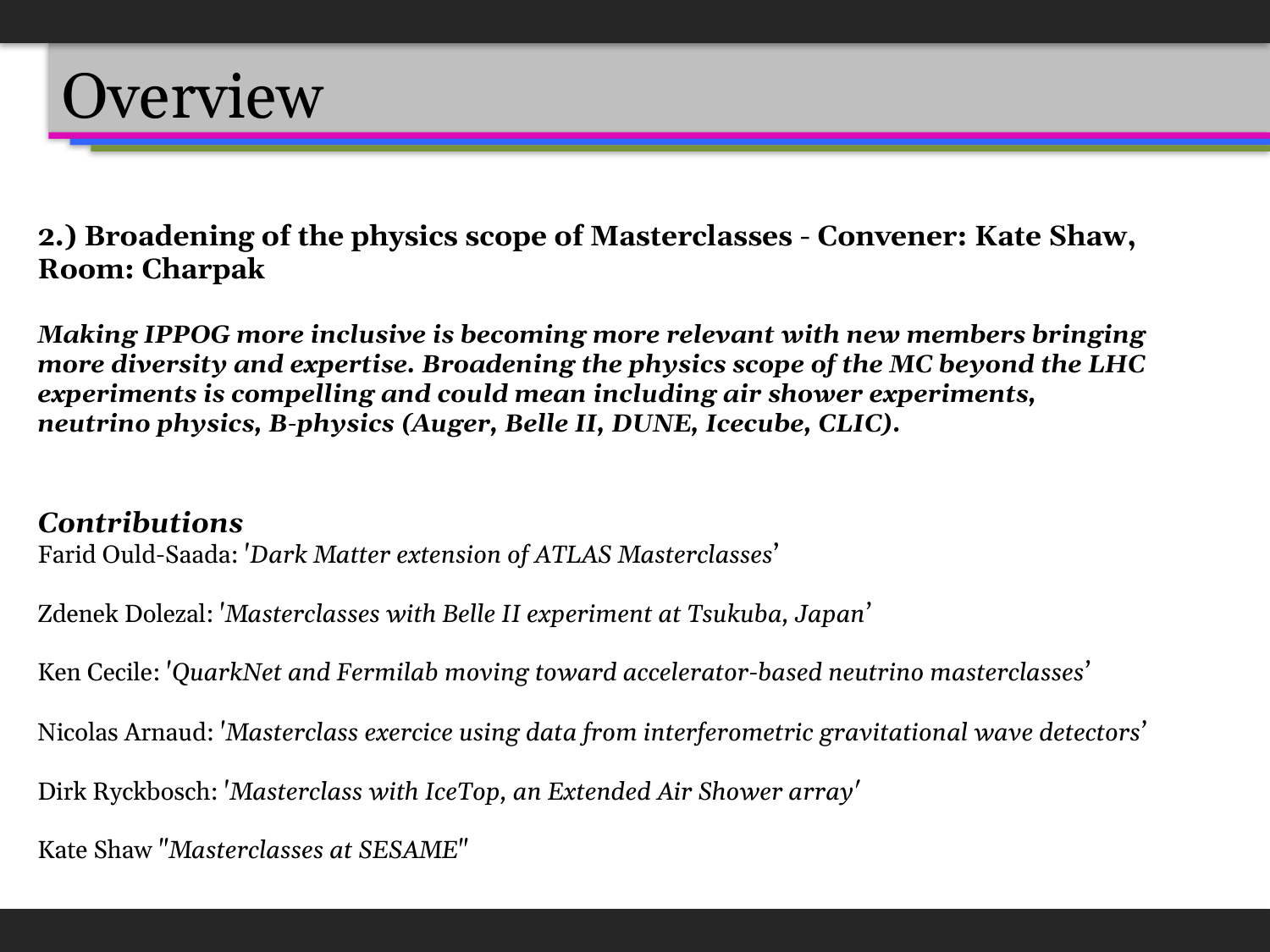

Overview

2.) Broadening of the physics scope of Masterclasses - Convener: Kate Shaw, Room: Charpak

Making IPPOG more inclusive is becoming more relevant with new members bringing more diversity and expertise. Broadening the physics scope of the MC beyond the LHC experiments is compelling and could mean including air shower experiments, neutrino physics, B-physics (Auger, Belle II, DUNE, Icecube, CLIC).

Contributions
Farid Ould-Saada: 'Dark Matter extension of ATLAS Masterclasses’

Zdenek Dolezal: 'Masterclasses with Belle II experiment at Tsukuba, Japan’

Ken Cecile: 'QuarkNet and Fermilab moving toward accelerator-based neutrino masterclasses’

Nicolas Arnaud: 'Masterclass exercice using data from interferometric gravitational wave detectors’

Dirk Ryckbosch: 'Masterclass with IceTop, an Extended Air Shower array'

Kate Shaw "Masterclasses at SESAME"